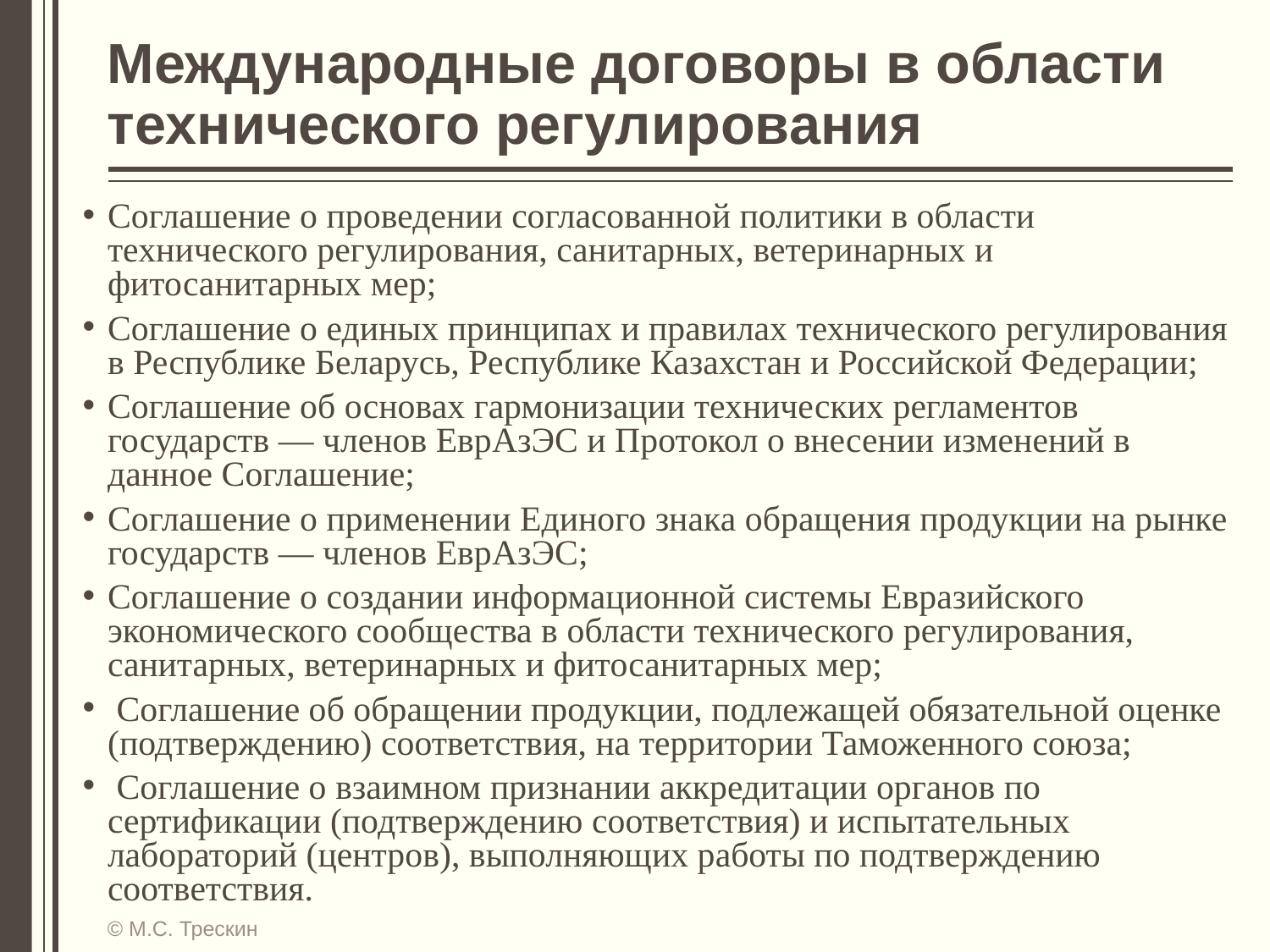

# Международные договоры в области технического регулирования
Соглашение о проведении согласованной политики в области технического регулирования, санитарных, ветеринарных и фитосанитарных мер;
Соглашение о единых принципах и правилах технического регулирования в Республике Беларусь, Республике Казахстан и Российской Федерации;
Соглашение об основах гармонизации технических регламентов государств — членов ЕврАзЭС и Протокол о внесении изменений в данное Соглашение;
Соглашение о применении Единого знака обращения продукции на рынке государств — членов ЕврАзЭС;
Соглашение о создании информационной системы Евразийского экономического сообщества в области технического регулирования, санитарных, ветеринарных и фитосанитарных мер;
 Соглашение об обращении продукции, подлежащей обязательной оценке (подтверждению) соответствия, на территории Таможенного союза;
 Соглашение о взаимном признании аккредитации органов по сертификации (подтверждению соответствия) и испытательных лабораторий (центров), выполняющих работы по подтверждению соответствия.
© М.С. Трескин